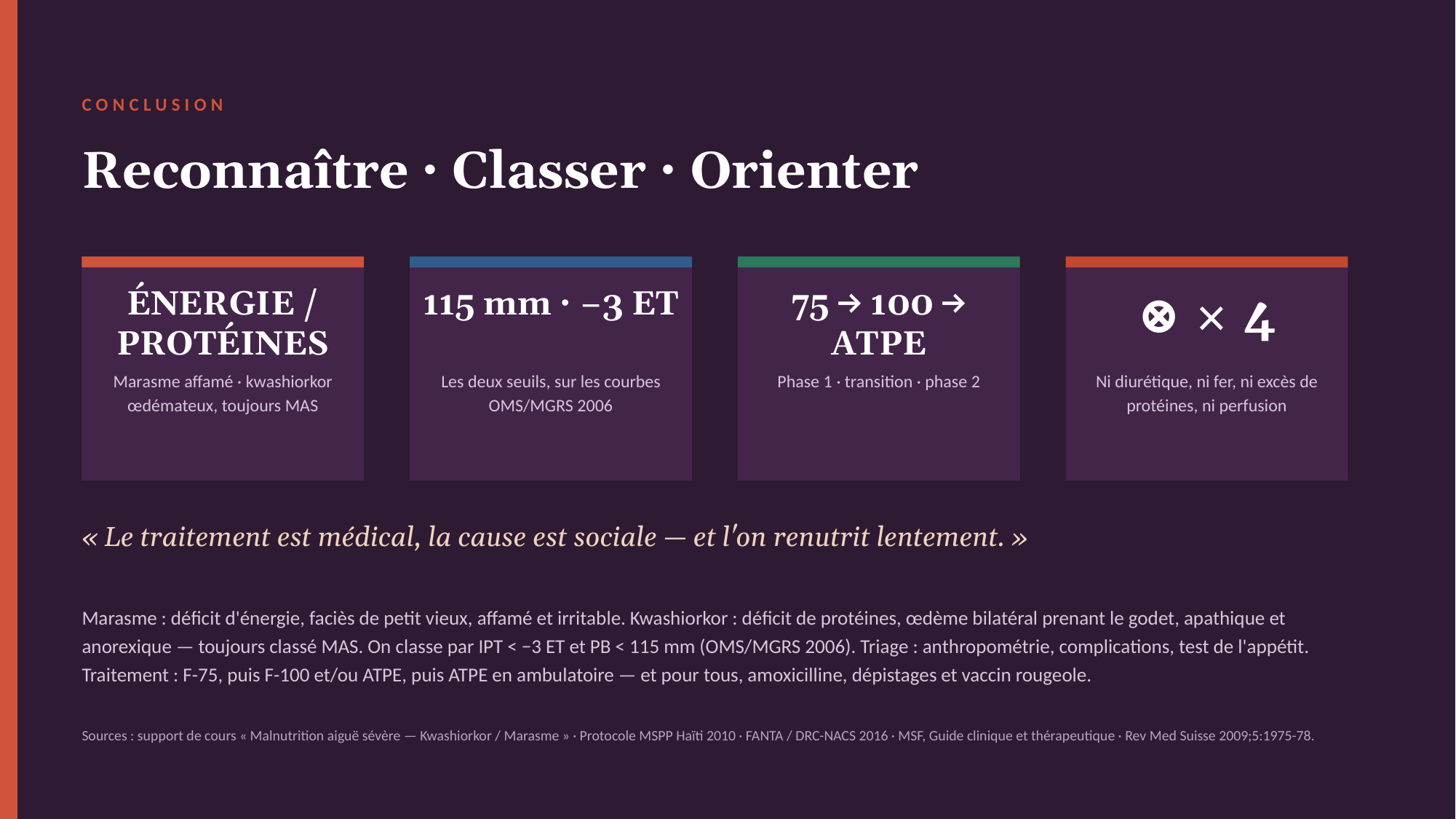

CONCLUSION
Reconnaître · Classer · Orienter

ÉNERGIE / PROTÉINES
115 mm · −3 ET
75 → 100 → ATPE
⊗ × 4
Marasme affamé · kwashiorkor œdémateux, toujours MAS
Les deux seuils, sur les courbes OMS/MGRS 2006
Phase 1 · transition · phase 2
Ni diurétique, ni fer, ni excès de protéines, ni perfusion
« Le traitement est médical, la cause est sociale — et l'on renutrit lentement. »
Marasme : déficit d'énergie, faciès de petit vieux, affamé et irritable. Kwashiorkor : déficit de protéines, œdème bilatéral prenant le godet, apathique et anorexique — toujours classé MAS. On classe par IPT < −3 ET et PB < 115 mm (OMS/MGRS 2006). Triage : anthropométrie, complications, test de l'appétit. Traitement : F-75, puis F-100 et/ou ATPE, puis ATPE en ambulatoire — et pour tous, amoxicilline, dépistages et vaccin rougeole.
Sources : support de cours « Malnutrition aiguë sévère — Kwashiorkor / Marasme » · Protocole MSPP Haïti 2010 · FANTA / DRC-NACS 2016 · MSF, Guide clinique et thérapeutique · Rev Med Suisse 2009;5:1975-78.